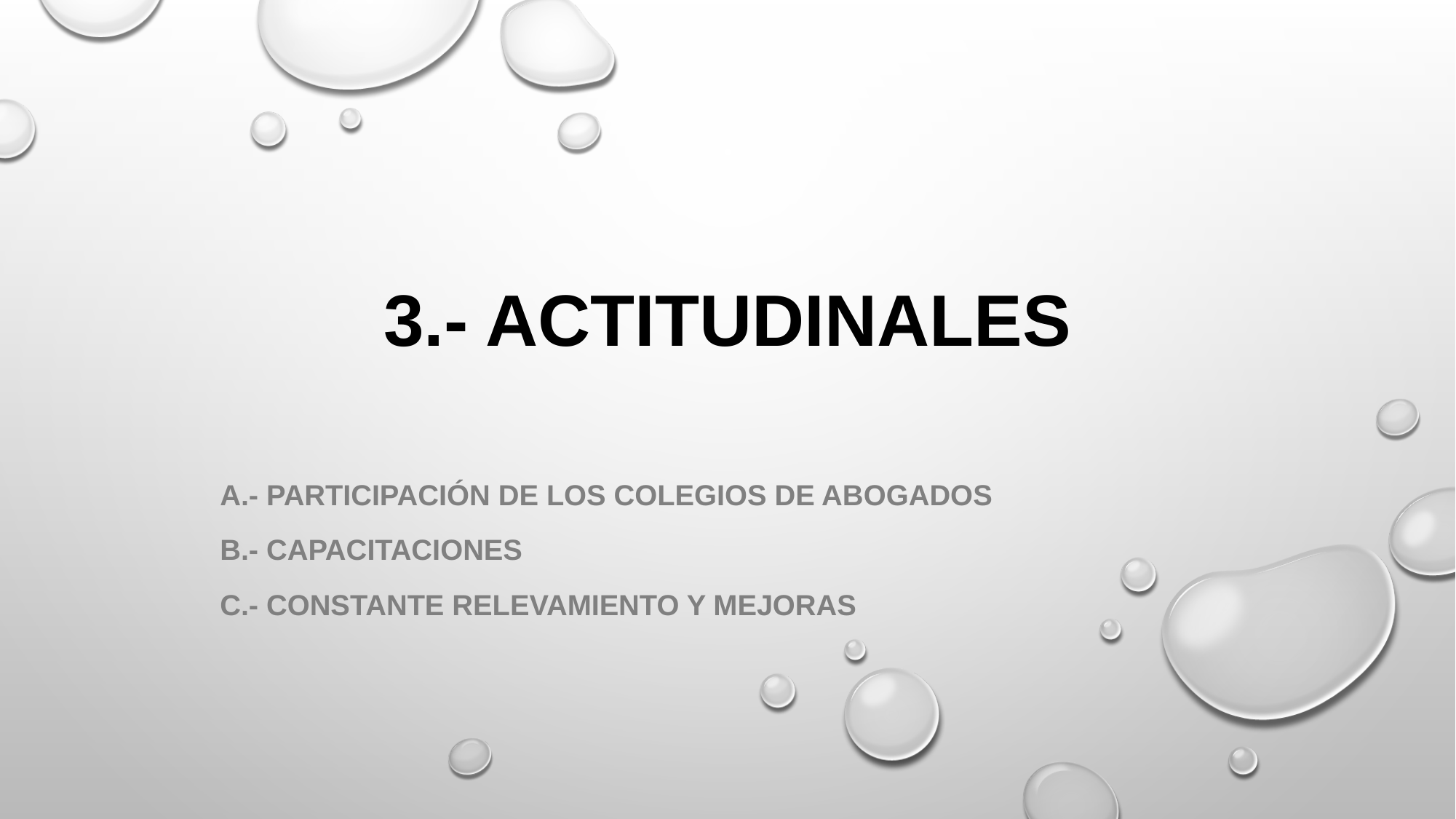

# 3.- ACTITUDINALES
A.- Participación de los colegios de abogados
B.- Capacitaciones
C.- Constante relevamiento y mejoras